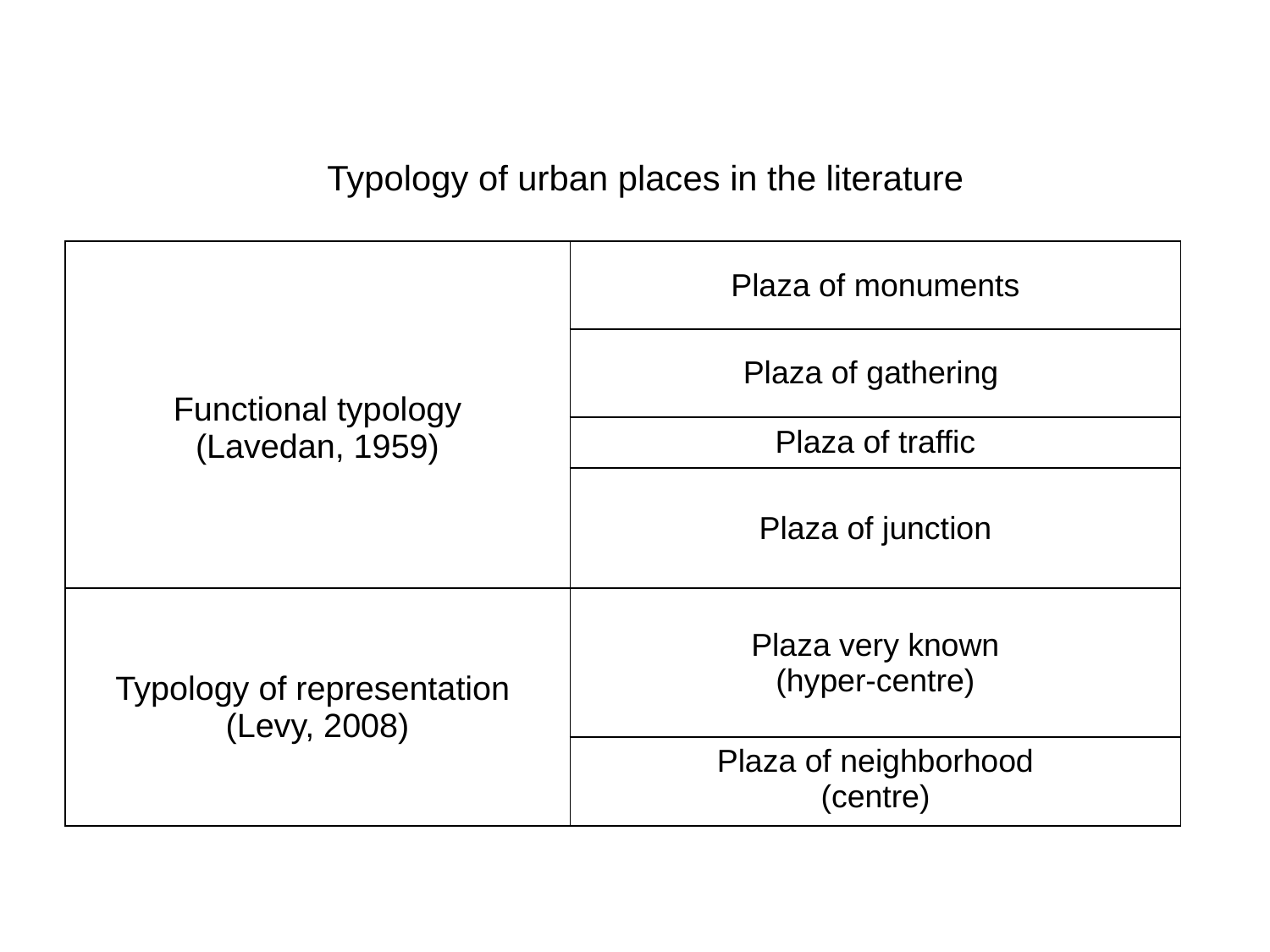

Typology of urban places in the literature
| Functional typology (Lavedan, 1959) | Plaza of monuments |
| --- | --- |
|  | Plaza of gathering |
|  | Plaza of traffic |
|  | Plaza of junction |
| Typology of representation (Levy, 2008) | Plaza very known (hyper-centre) |
|  | Plaza of neighborhood (centre) |